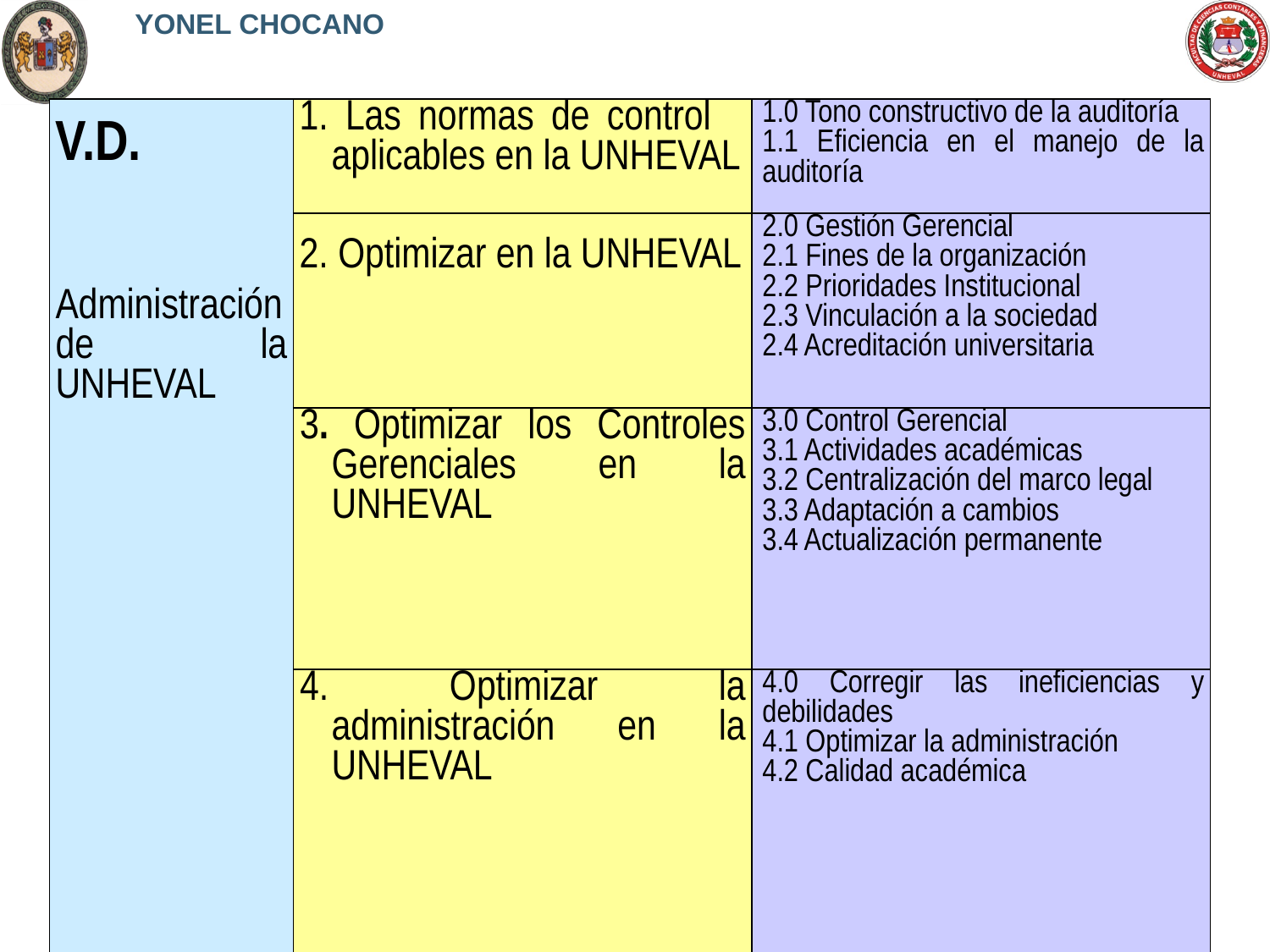

YONEL CHOCANO

| V.D. Administración de la UNHEVAL | 1. Las normas de control aplicables en la UNHEVAL | 1.0 Tono constructivo de la auditoría 1.1 Eficiencia en el manejo de la auditoría |
| --- | --- | --- |
|  | 2. Optimizar en la UNHEVAL | 2.0 Gestión Gerencial 2.1 Fines de la organización 2.2 Prioridades Institucional 2.3 Vinculación a la sociedad 2.4 Acreditación universitaria |
|  | 3. Optimizar los Controles Gerenciales en la UNHEVAL | 3.0 Control Gerencial 3.1 Actividades académicas 3.2 Centralización del marco legal 3.3 Adaptación a cambios 3.4 Actualización permanente |
|  | 4. Optimizar la administración en la UNHEVAL | 4.0 Corregir las ineficiencias y debilidades 4.1 Optimizar la administración 4.2 Calidad académica |
19/08/2013
4
CPC. Yónel Chocano Figueroa. DOCENTE UNHEVAL